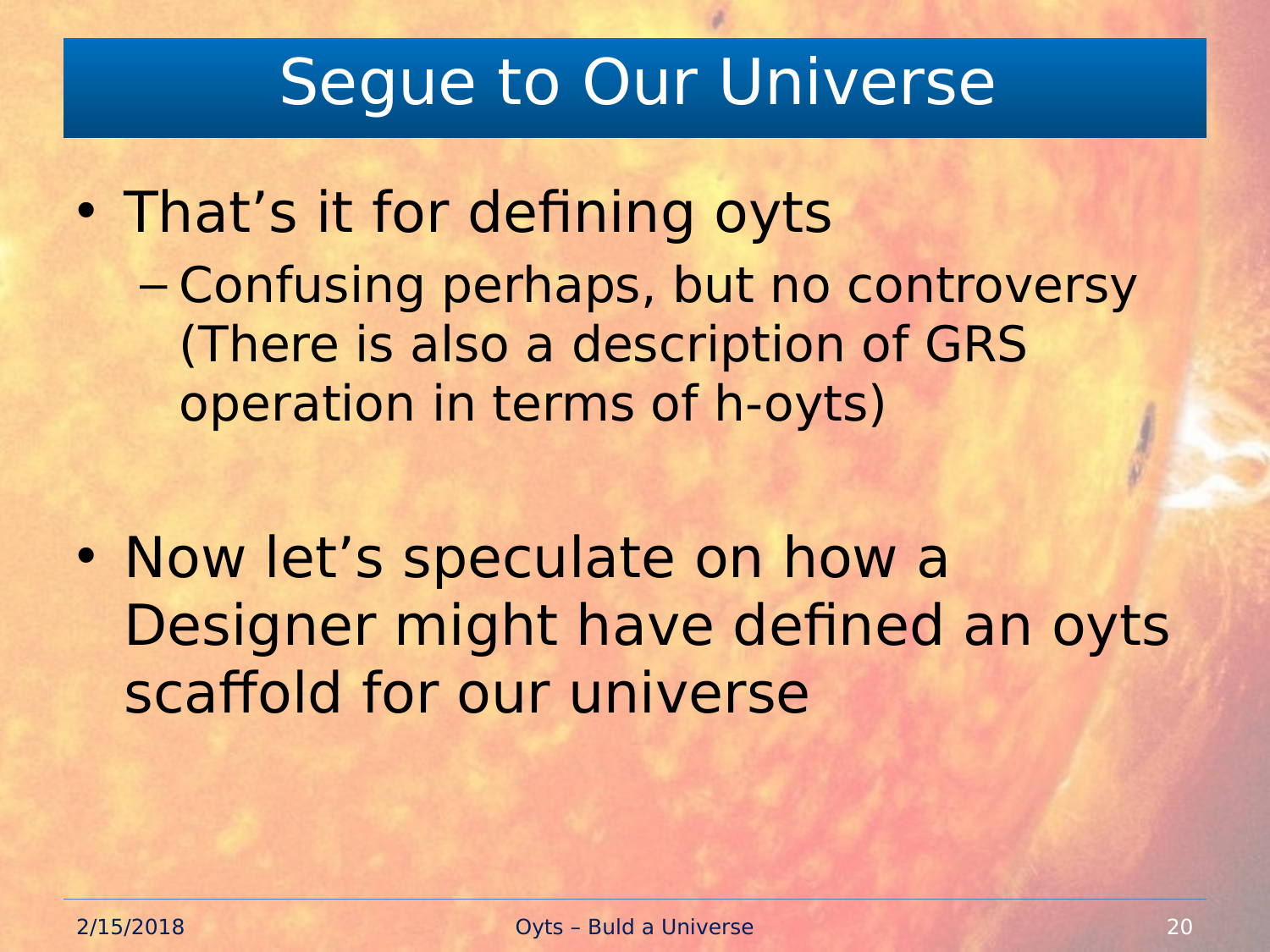

# Segue to Our Universe
That’s it for defining oyts
Confusing perhaps, but no controversy (There is also a description of GRS operation in terms of h-oyts)

Now let’s speculate on how a Designer might have defined an oyts scaffold for our universe
2/15/2018
Oyts – Buld a Universe
20